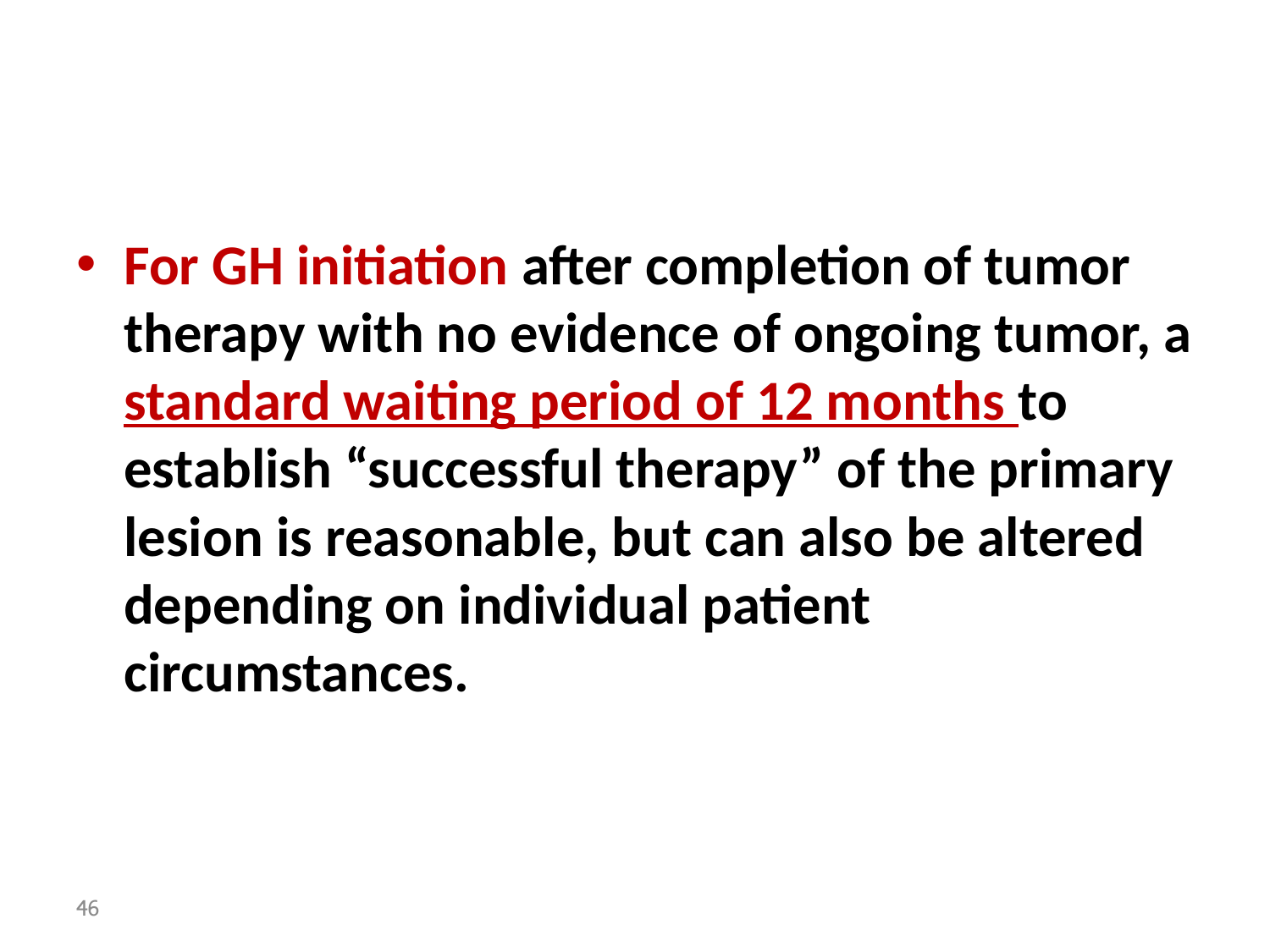

#
For GH initiation after completion of tumor therapy with no evidence of ongoing tumor, a standard waiting period of 12 months to establish “successful therapy” of the primary lesion is reasonable, but can also be altered depending on individual patient circumstances.
46